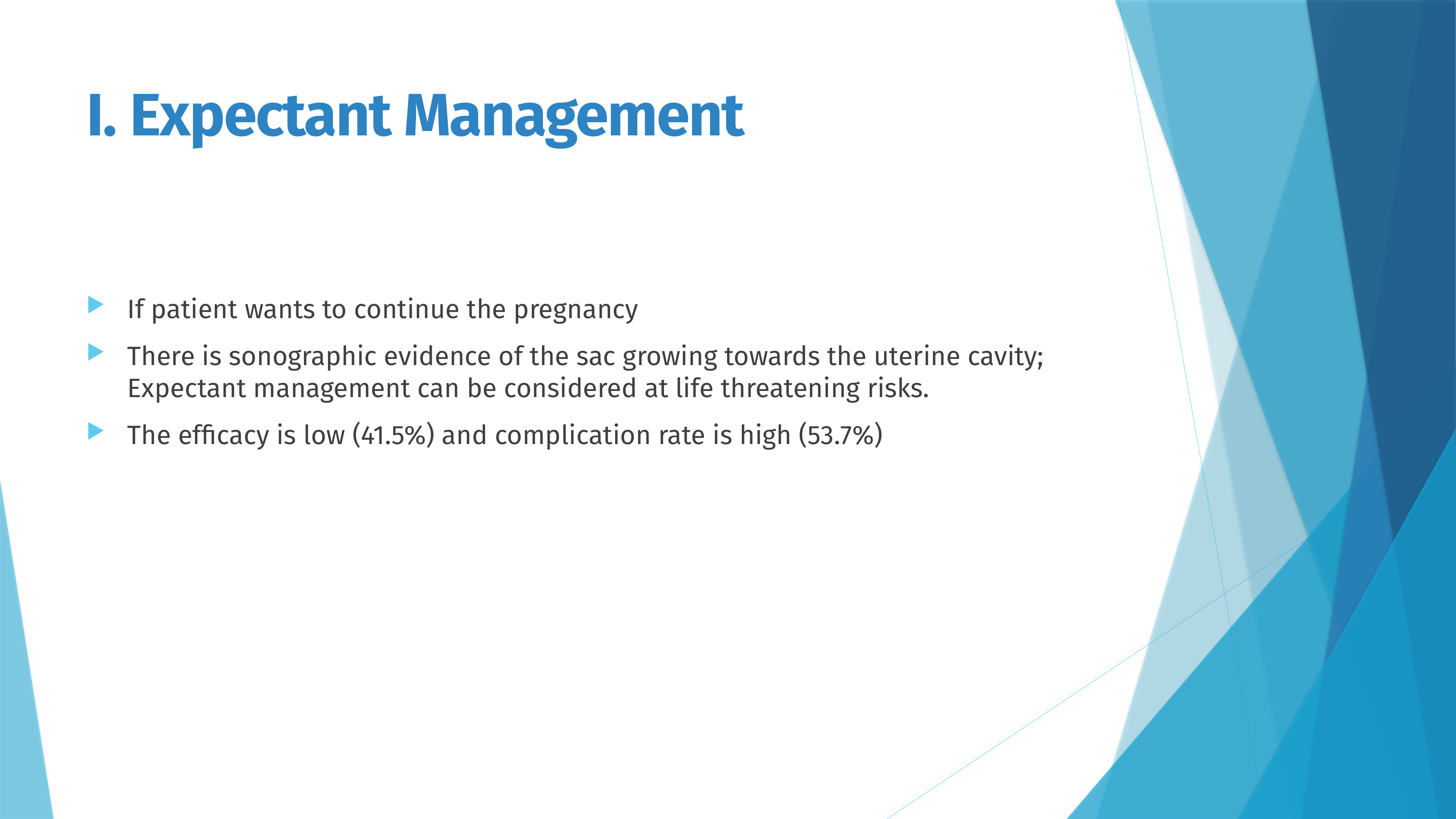

# I. Expectant Management
If patient wants to continue the pregnancy
There is sonographic evidence of the sac growing towards the uterine cavity;   Expectant management can be considered at life threatening risks.
The efficacy is low (41.5%) and complication rate is high (53.7%)